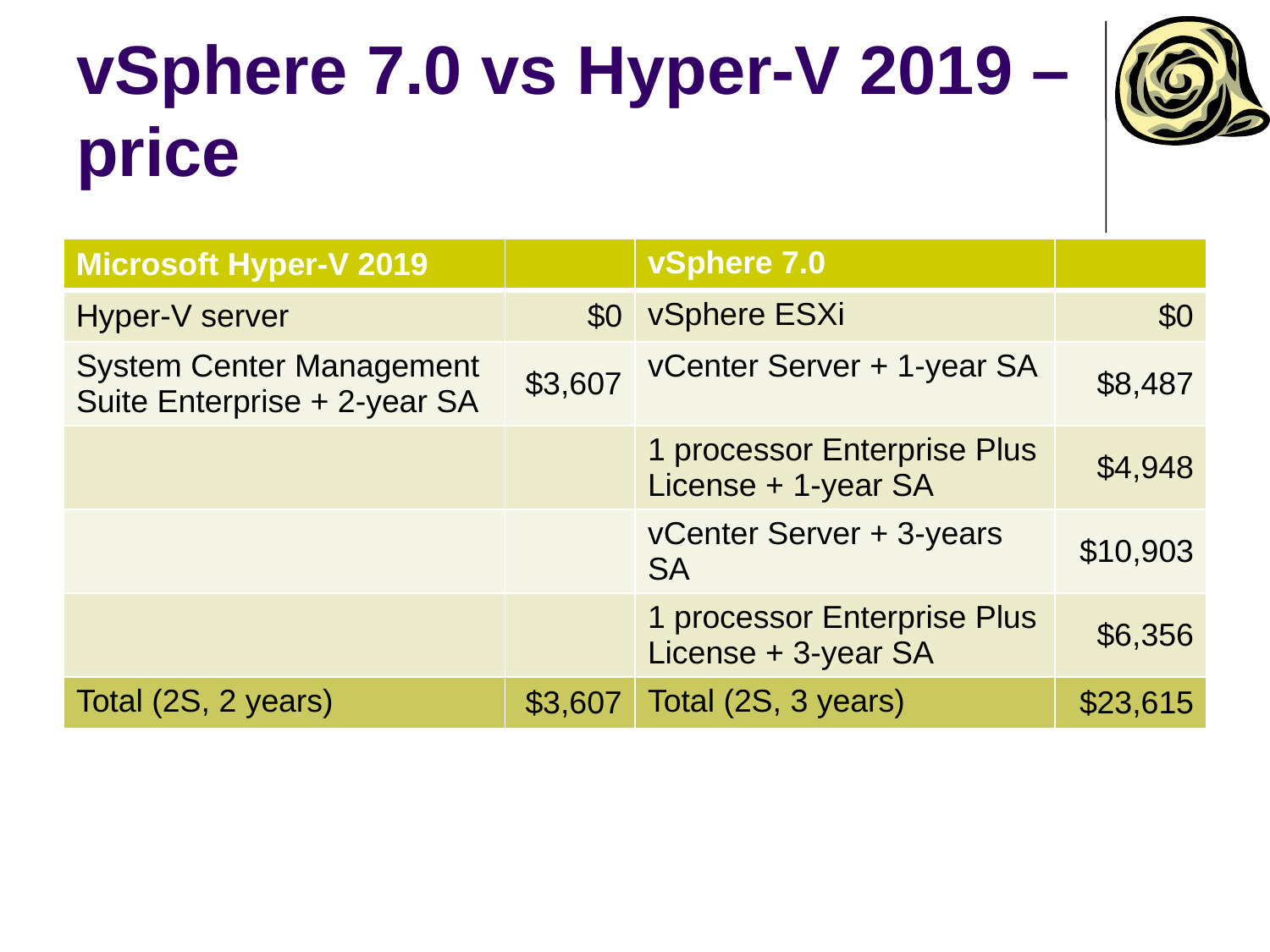

# vSphere 7.0 vs Hyper-V 2019 – price
| Microsoft Hyper-V 2019 |  | vSphere 7.0 |  |
| --- | --- | --- | --- |
| Hyper-V server | $0 | vSphere ESXi | $0 |
| System Center Management Suite Enterprise + 2-year SA | $3,607 | vCenter Server + 1-year SA | $8,487 |
|  |  | 1 processor Enterprise Plus License + 1-year SA | $4,948 |
|  |  | vCenter Server + 3-years SA | $10,903 |
|  |  | 1 processor Enterprise Plus License + 3-year SA | $6,356 |
| Total (2S, 2 years) | $3,607 | Total (2S, 3 years) | $23,615 |